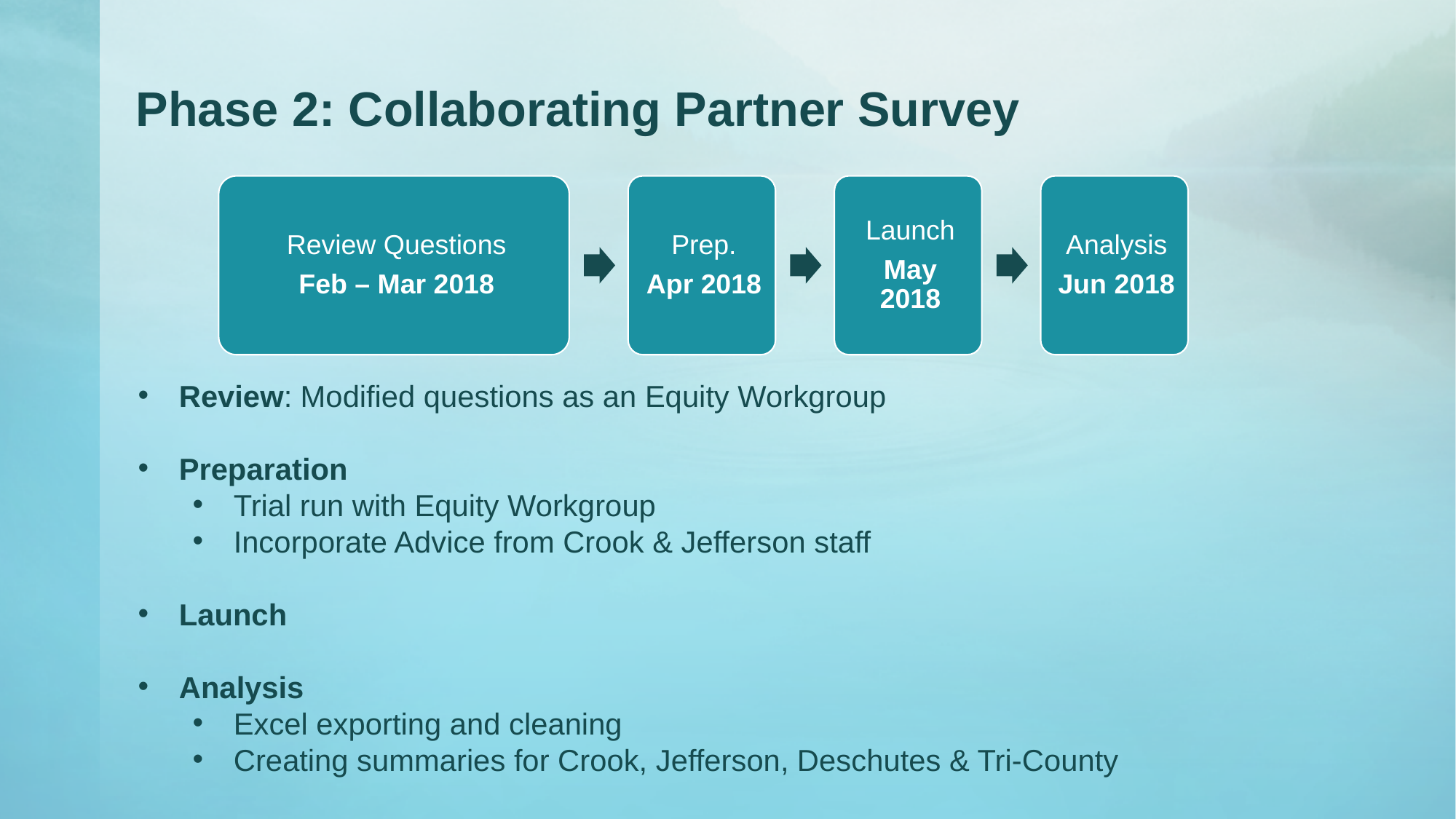

# Phase 2: Collaborating Partner Survey

Review: Modified questions as an Equity Workgroup

Preparation
Trial run with Equity Workgroup
Incorporate Advice from Crook & Jefferson staff

Launch

Analysis
Excel exporting and cleaning
Creating summaries for Crook, Jefferson, Deschutes & Tri-County
Review Questions
Feb – Mar 2018

Prep.
Apr 2018

Launch
May 2018

Analysis
Jun 2018